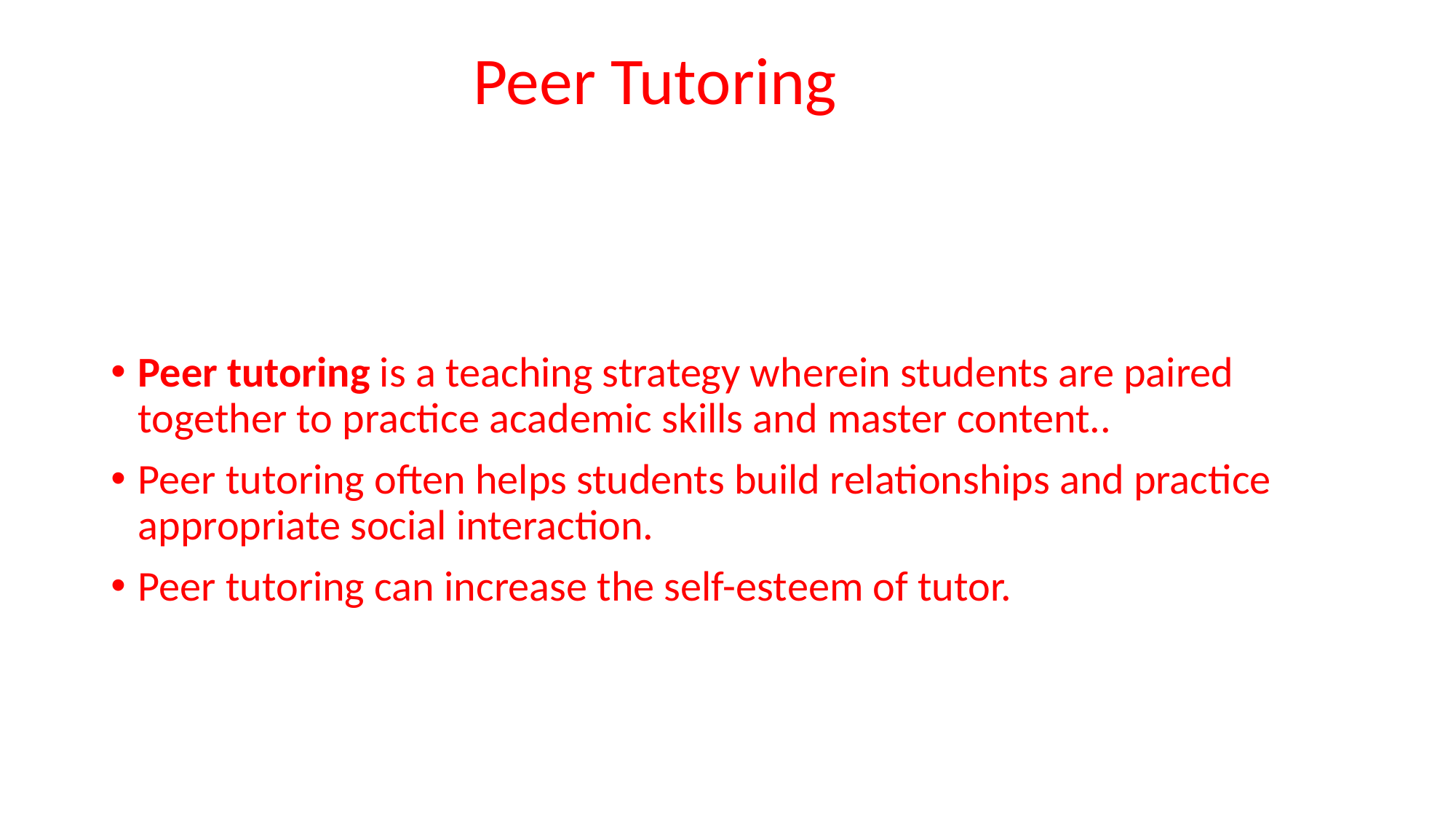

# Peer Tutoring

Peer tutoring is a teaching strategy wherein students are paired together to practice academic skills and master content..
Peer tutoring often helps students build relationships and practice appropriate social interaction.
Peer tutoring can increase the self-esteem of tutor.